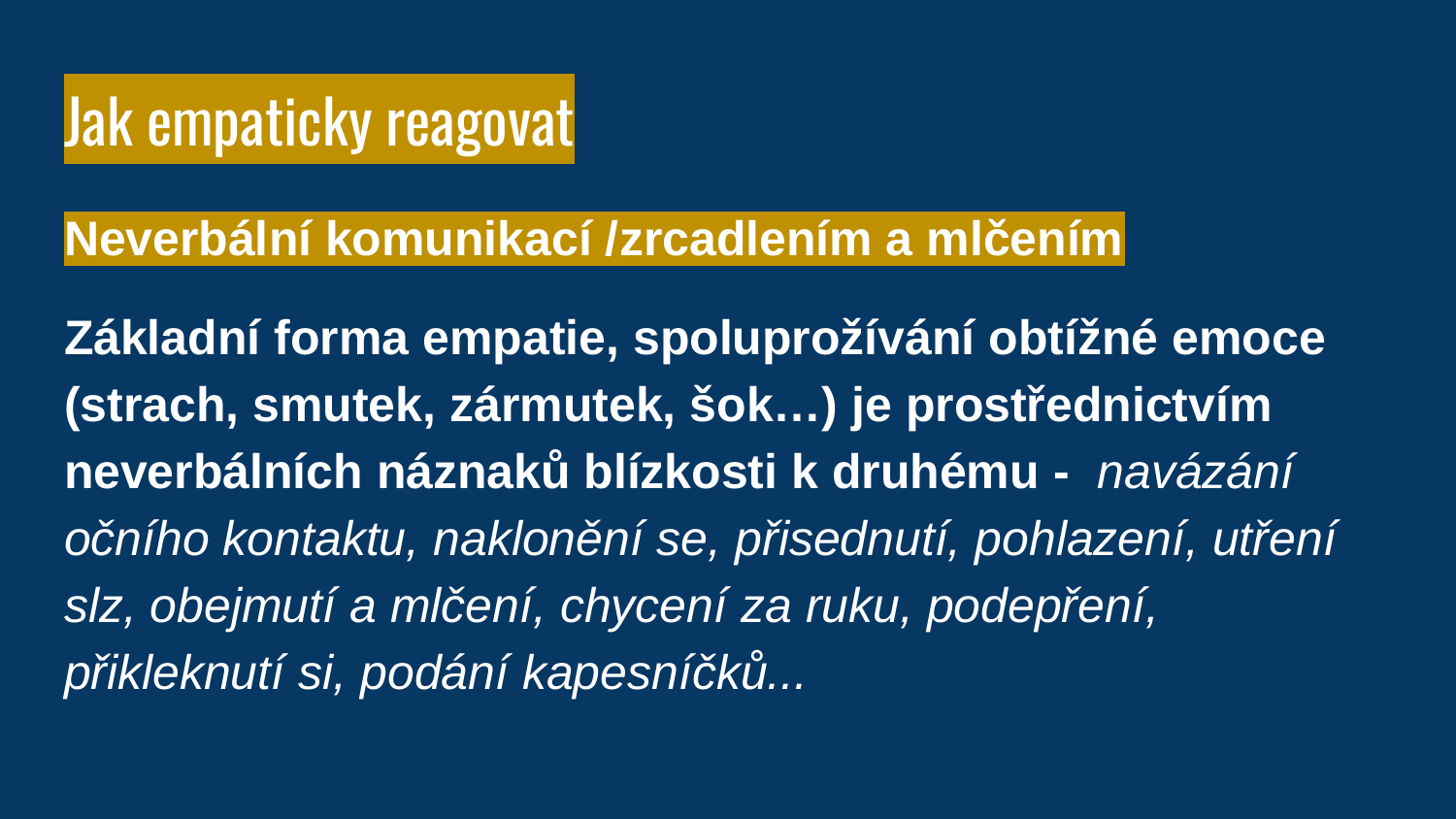

# Jak empaticky reagovat
Neverbální komunikací /zrcadlením a mlčením
Základní forma empatie, spoluprožívání obtížné emoce (strach, smutek, zármutek, šok…) je prostřednictvím neverbálních náznaků blízkosti k druhému -  navázání očního kontaktu, naklonění se, přisednutí, pohlazení, utření slz, obejmutí a mlčení, chycení za ruku, podepření, přikleknutí si, podání kapesníčků...